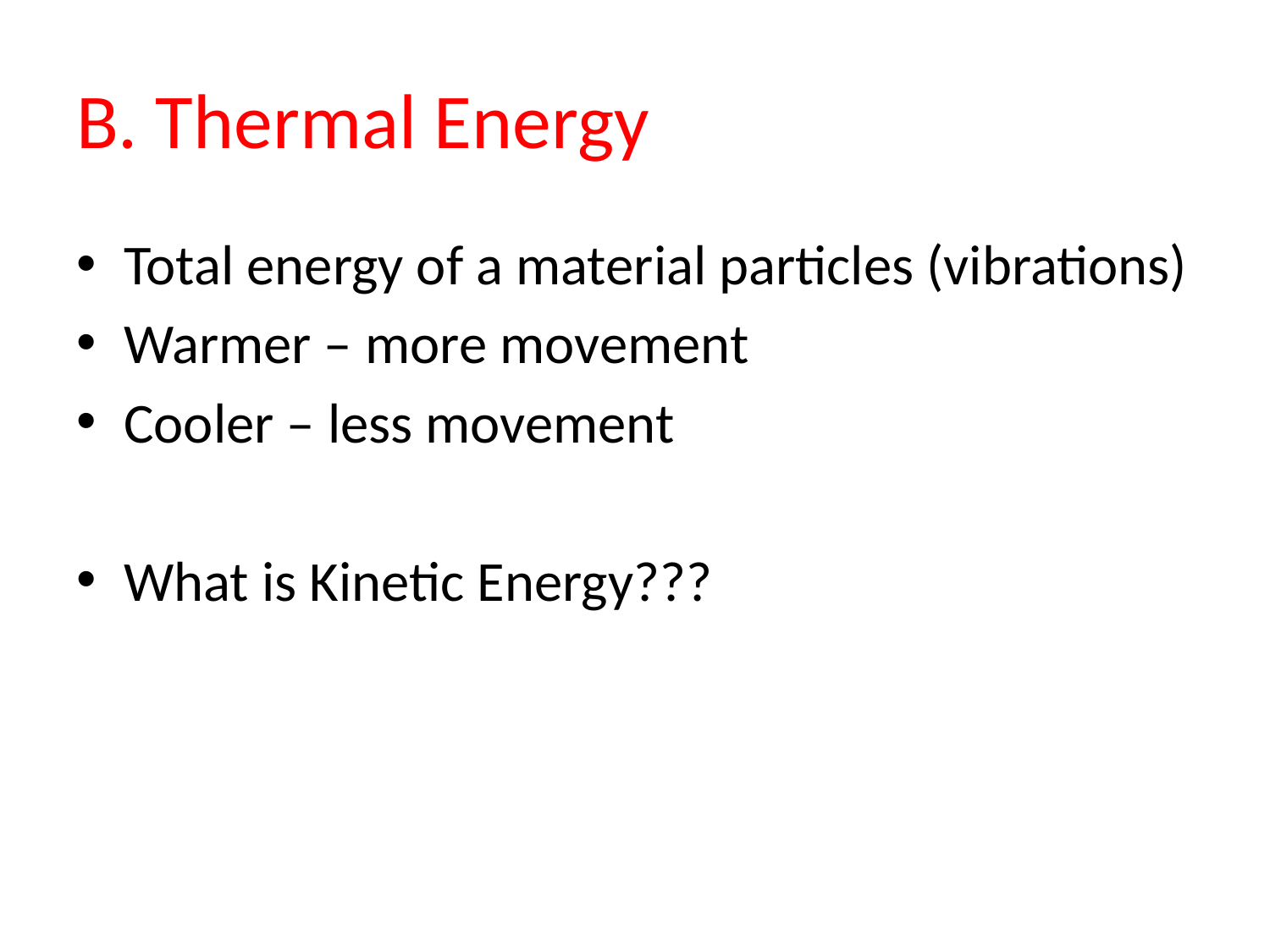

# B. Thermal Energy
Total energy of a material particles (vibrations)
Warmer – more movement
Cooler – less movement

What is Kinetic Energy???